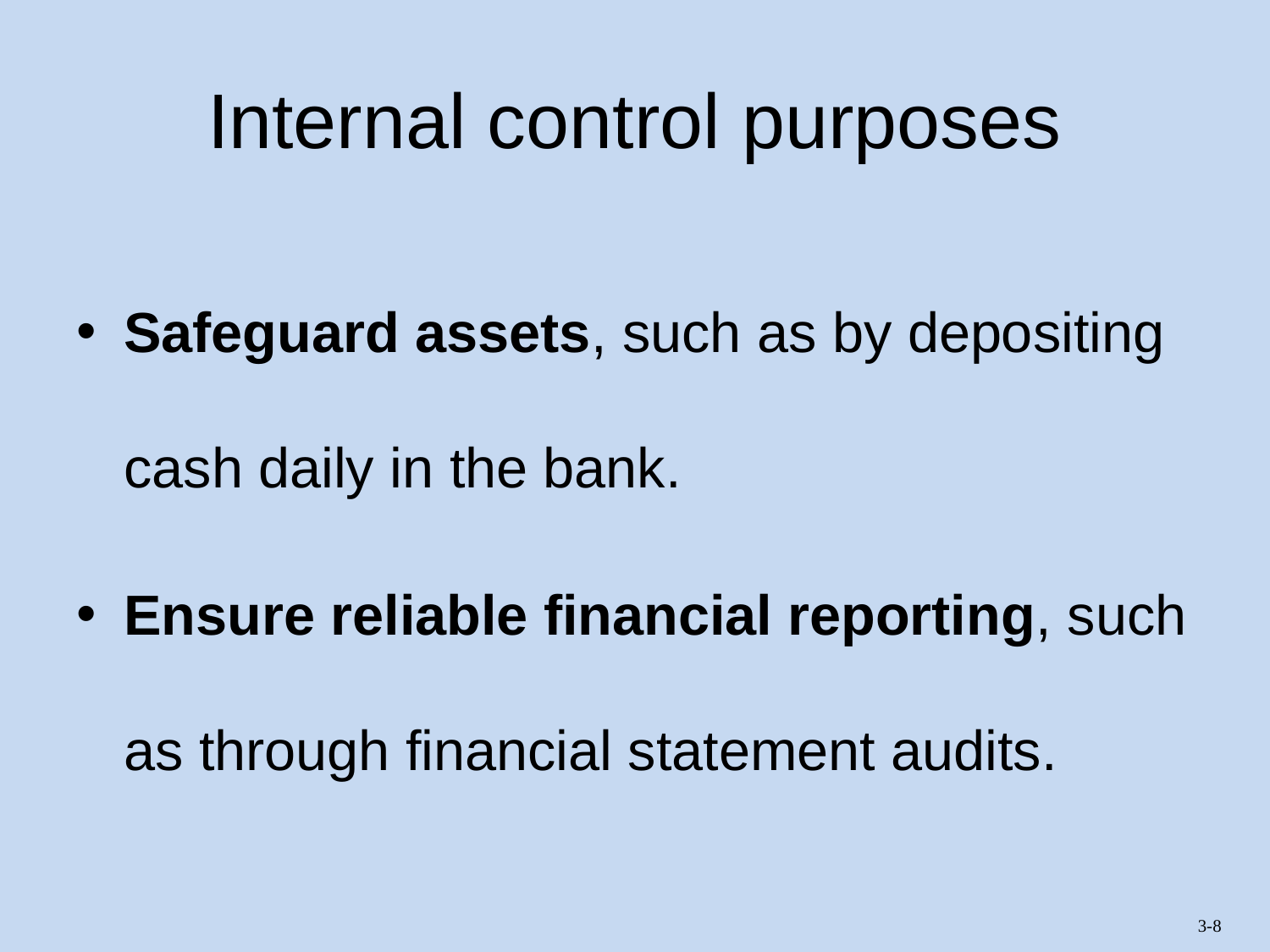

# Internal control purposes
Safeguard assets, such as by depositing cash daily in the bank.
Ensure reliable financial reporting, such as through financial statement audits.